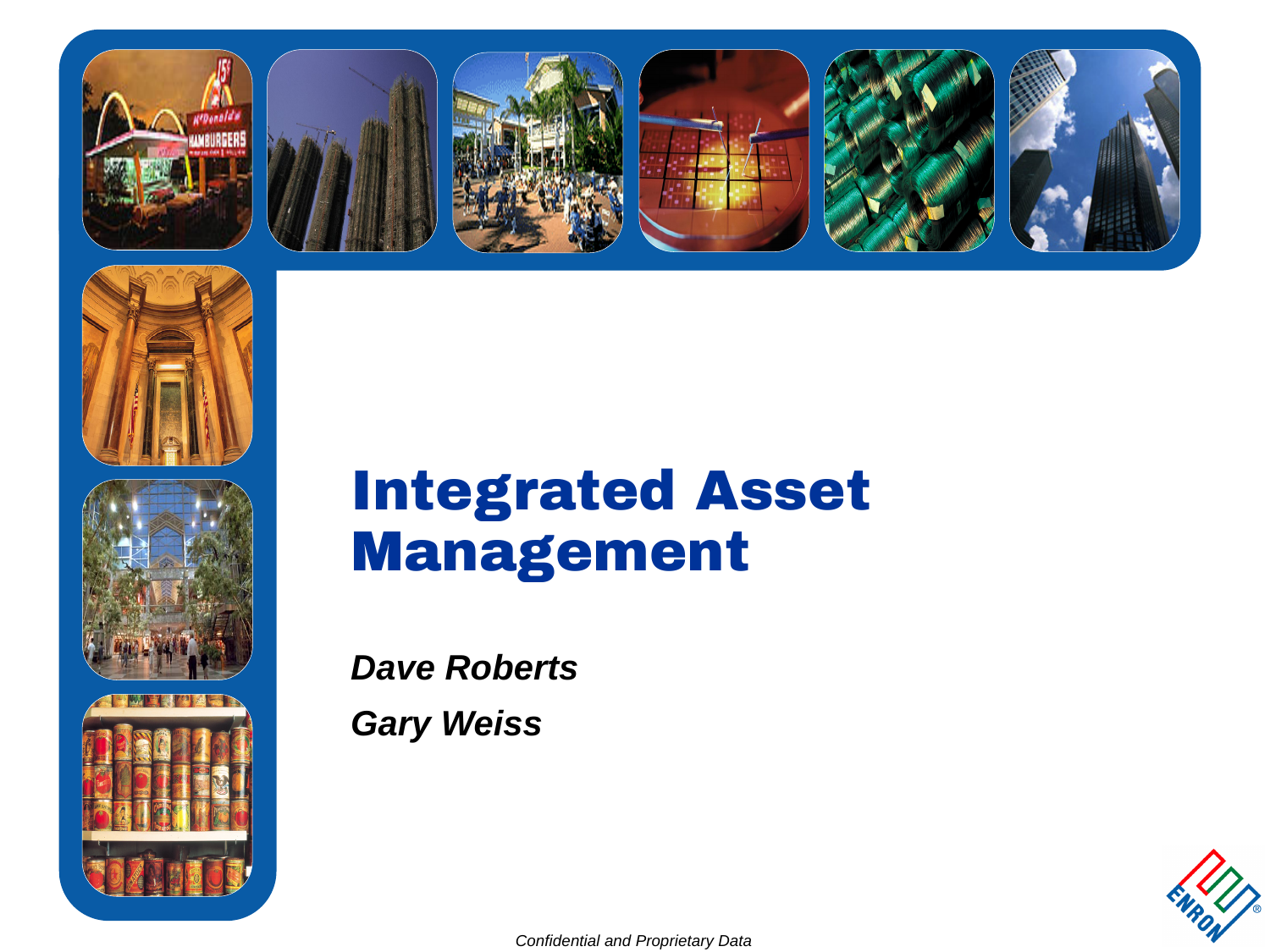

25
# Integrated Asset Management
Dave Roberts
Gary Weiss